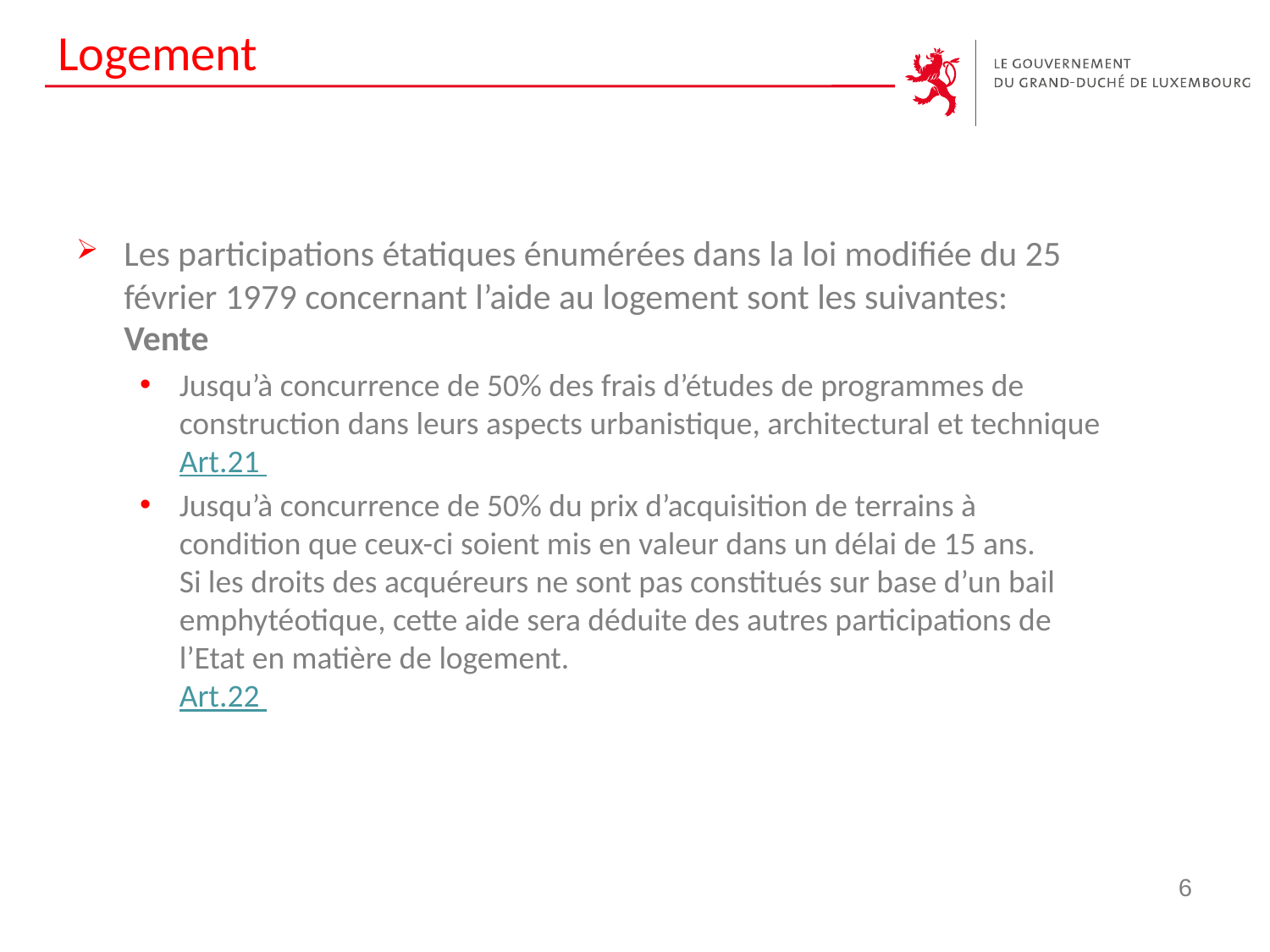

# Logement
Les participations étatiques énumérées dans la loi modifiée du 25 février 1979 concernant l’aide au logement sont les suivantes:
Vente
Jusqu’à concurrence de 50% des frais d’études de programmes de construction dans leurs aspects urbanistique, architectural et technique
Art.21
Jusqu’à concurrence de 50% du prix d’acquisition de terrains à condition que ceux-ci soient mis en valeur dans un délai de 15 ans.
Si les droits des acquéreurs ne sont pas constitués sur base d’un bail emphytéotique, cette aide sera déduite des autres participations de l’Etat en matière de logement.
Art.22
6